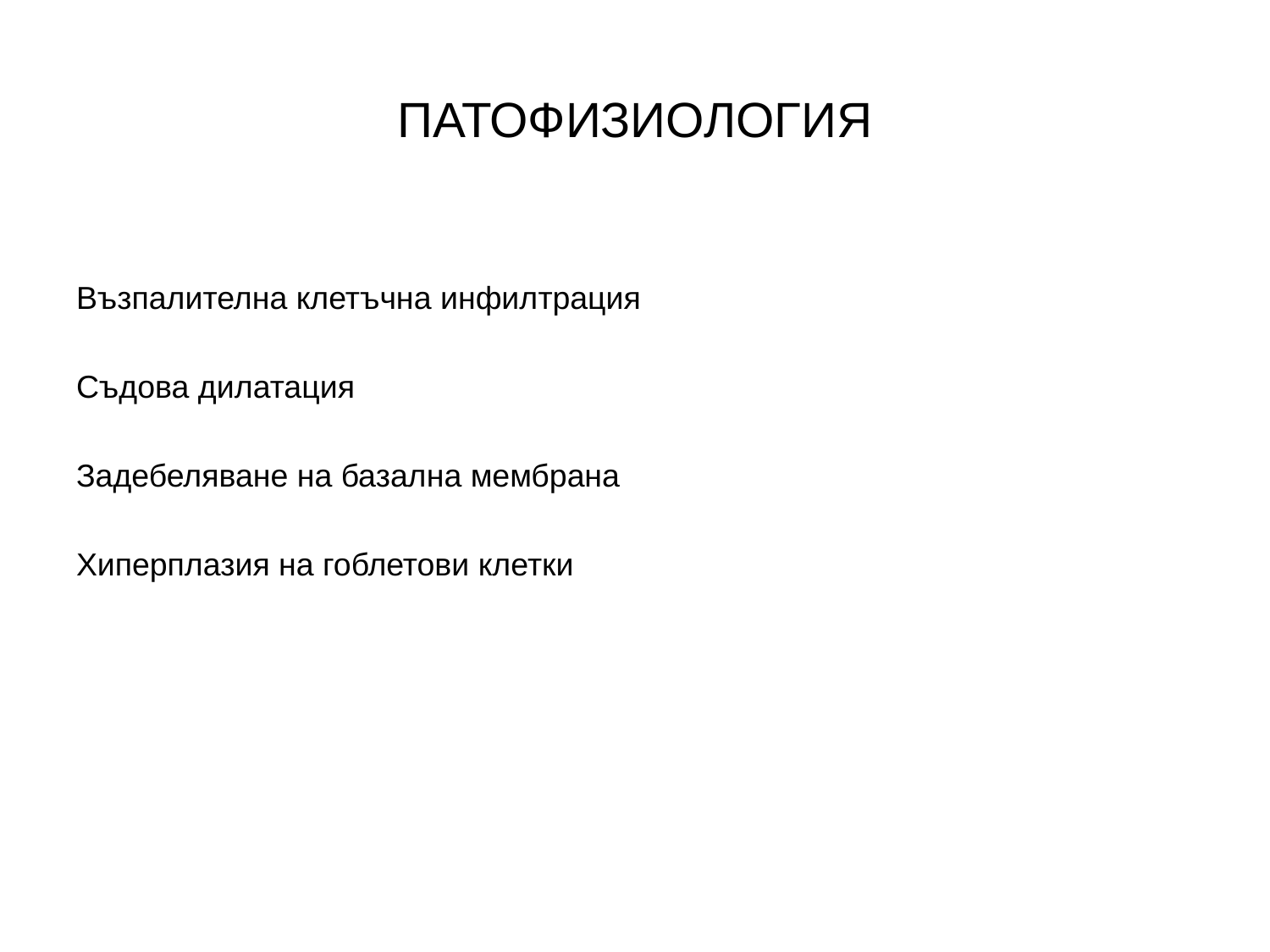

# ПАТОФИЗИОЛОГИЯ

Възпалителна клетъчна инфилтрация

Съдова дилатация

Задебеляване на базална мембрана

Хиперплазия на гоблетови клетки